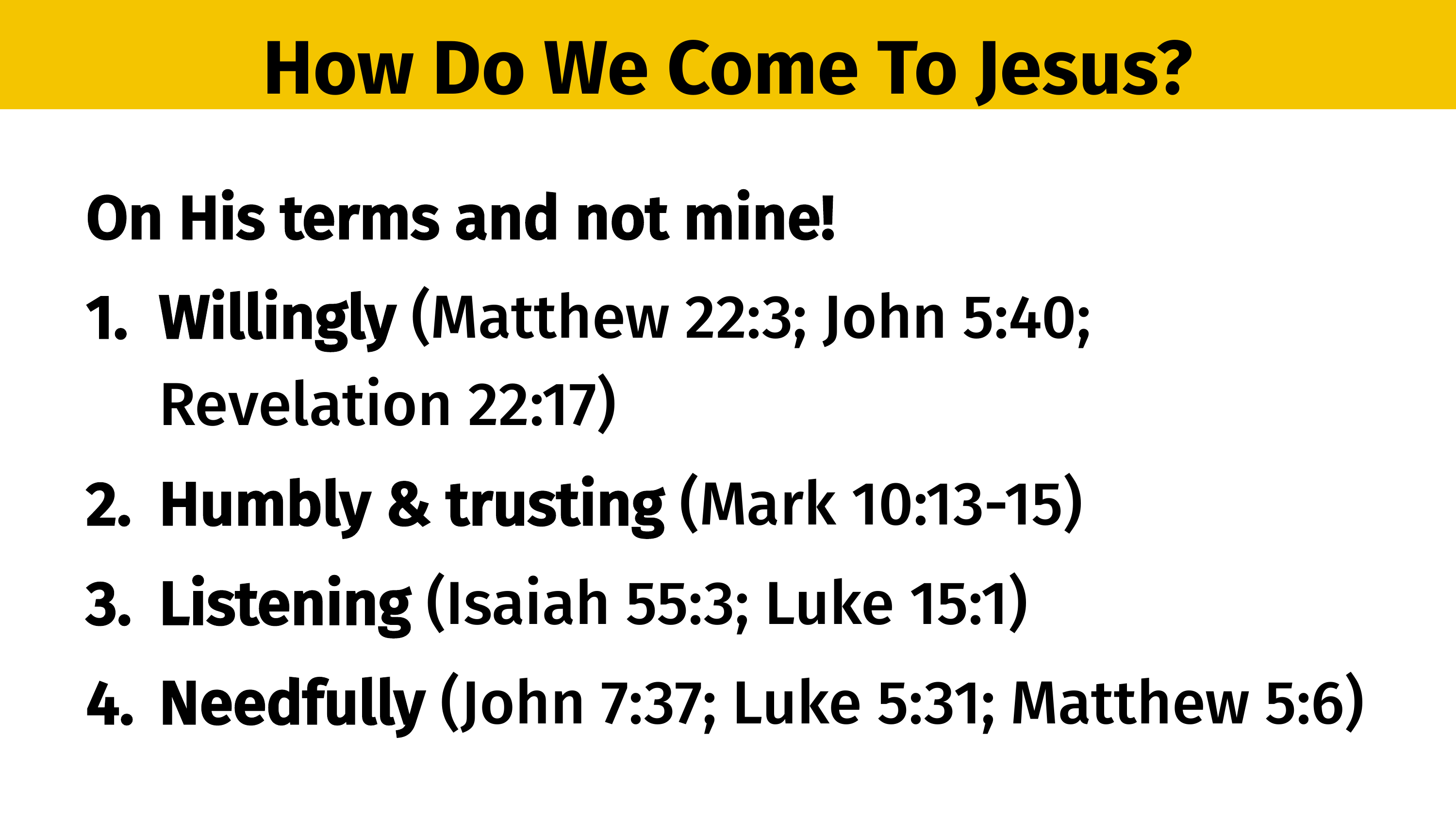

How Do We Come To Jesus?
On His terms and not mine!
Willingly (Matthew 22:3; John 5:40; Revelation 22:17)
Humbly & trusting (Mark 10:13-15)
Listening (Isaiah 55:3; Luke 15:1)
Needfully (John 7:37; Luke 5:31; Matthew 5:6)